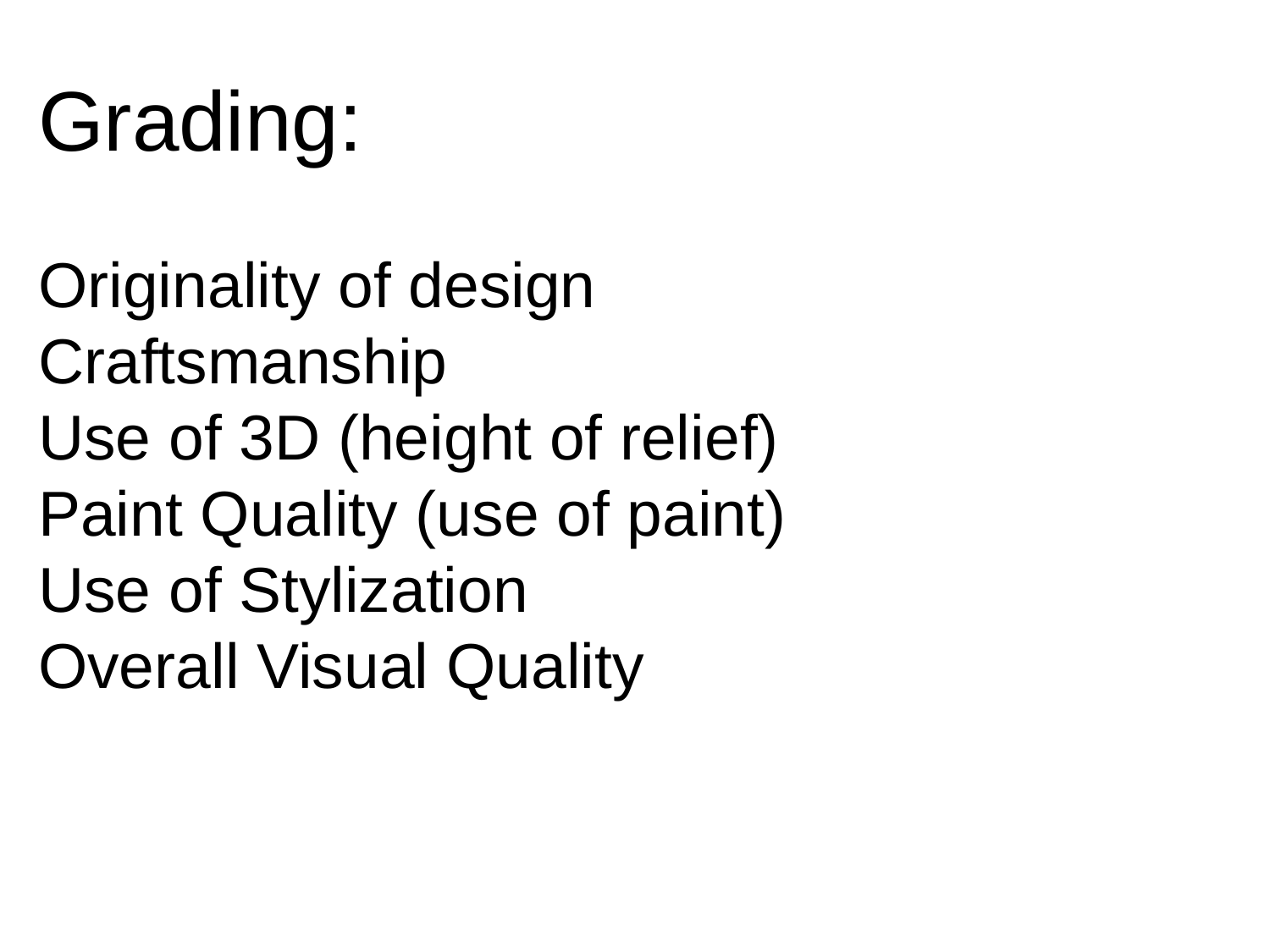

Grading:

Originality of design
Craftsmanship
Use of 3D (height of relief)
Paint Quality (use of paint)
Use of Stylization
Overall Visual Quality